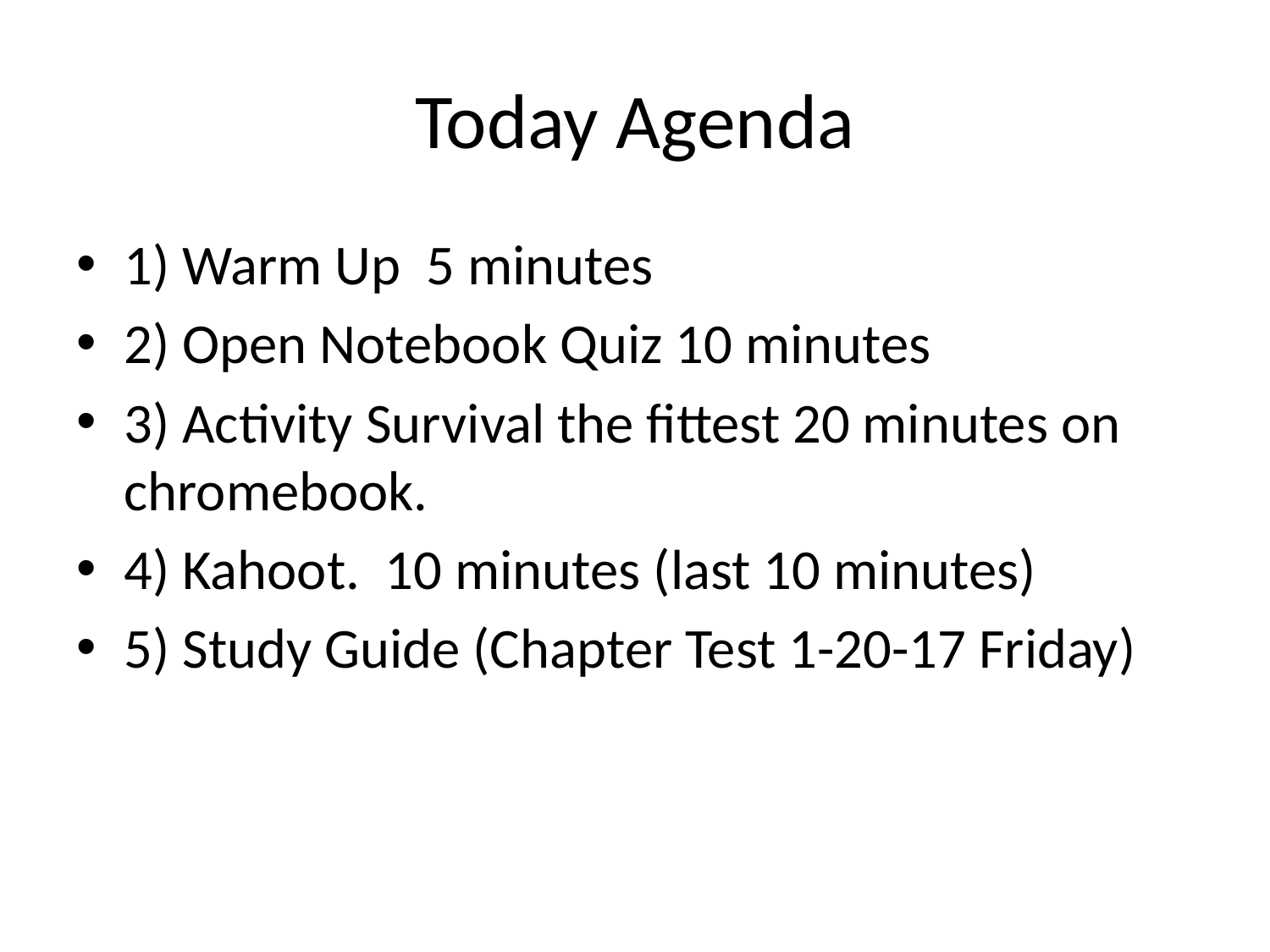

# Today Agenda
1) Warm Up  5 minutes
2) Open Notebook Quiz 10 minutes
3) Activity Survival the fittest 20 minutes on chromebook.
4) Kahoot.  10 minutes (last 10 minutes)
5) Study Guide (Chapter Test 1-20-17 Friday)